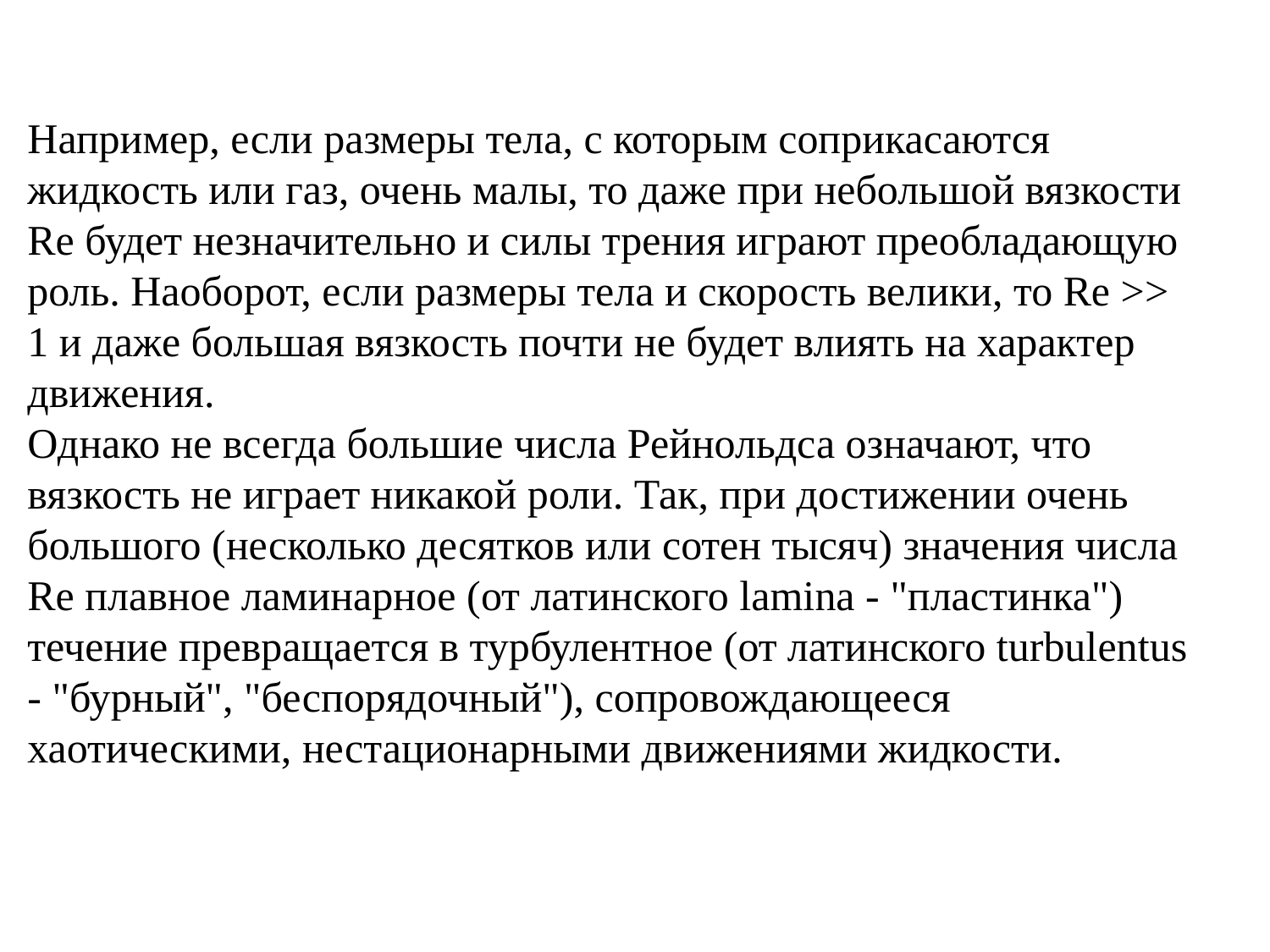

Например, если размеры тела, с которым соприкасаются жидкость или газ, очень малы, то даже при небольшой вязкости Re будет незначительно и силы трения играют преобладающую роль. Наоборот, если размеры тела и скорость велики, то Re >> 1 и даже большая вязкость почти не будет влиять на характер движения.
Однако не всегда большие числа Рейнольдса означают, что вязкость не играет никакой роли. Так, при достижении очень большого (несколько десятков или сотен тысяч) значения числа Re плавное ламинарное (от латинского lamina - "пластинка") течение превращается в турбулентное (от латинского turbulentus - "бурный", "беспорядочный"), сопровождающееся хаотическими, нестационарными движениями жидкости.